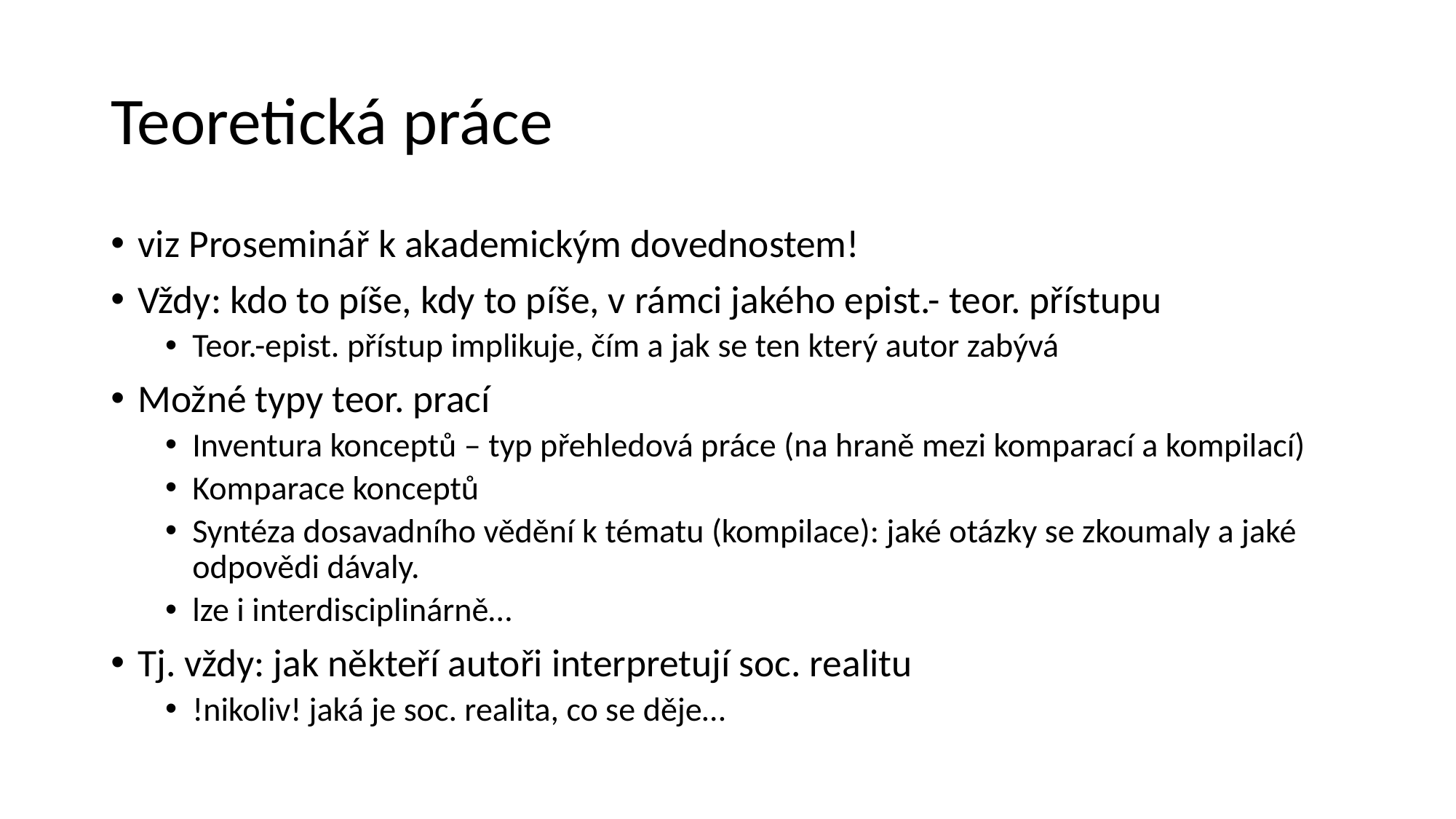

# Teoretická práce
viz Proseminář k akademickým dovednostem!
Vždy: kdo to píše, kdy to píše, v rámci jakého epist.- teor. přístupu
Teor.-epist. přístup implikuje, čím a jak se ten který autor zabývá
Možné typy teor. prací
Inventura konceptů – typ přehledová práce (na hraně mezi komparací a kompilací)
Komparace konceptů
Syntéza dosavadního vědění k tématu (kompilace): jaké otázky se zkoumaly a jaké odpovědi dávaly.
lze i interdisciplinárně…
Tj. vždy: jak někteří autoři interpretují soc. realitu
!nikoliv! jaká je soc. realita, co se děje…